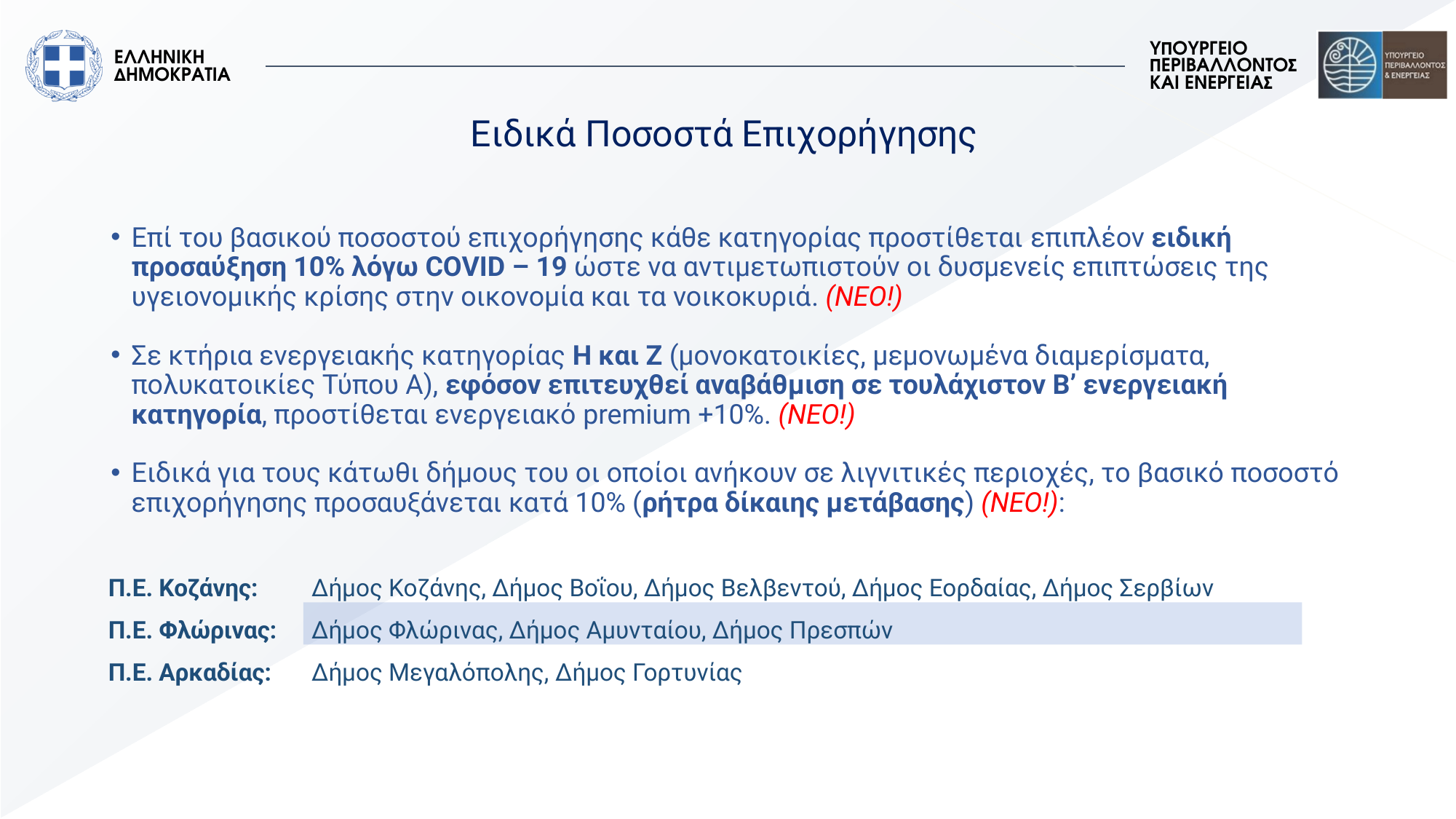

# Ειδικά Ποσοστά Επιχορήγησης
Επί του βασικού ποσοστού επιχορήγησης κάθε κατηγορίας προστίθεται επιπλέον ειδική προσαύξηση 10% λόγω COVID – 19 ώστε να αντιμετωπιστούν οι δυσμενείς επιπτώσεις της υγειονομικής κρίσης στην οικονομία και τα νοικοκυριά. (ΝΕΟ!)

Σε κτήρια ενεργειακής κατηγορίας Η και Ζ (μονοκατοικίες, μεμονωμένα διαμερίσματα, πολυκατοικίες Τύπου Α), εφόσον επιτευχθεί αναβάθμιση σε τουλάχιστον Β’ ενεργειακή κατηγορία, προστίθεται ενεργειακό premium +10%. (NEO!)

Eιδικά για τους κάτωθι δήμους του οι οποίοι ανήκουν σε λιγνιτικές περιοχές, το βασικό ποσοστό επιχορήγησης προσαυξάνεται κατά 10% (ρήτρα δίκαιης μετάβασης) (NEO!):

| Π.Ε. Κοζάνης: | Δήμος Κοζάνης, Δήμος Βοΐου, Δήμος Βελβεντού, Δήμος Εορδαίας, Δήμος Σερβίων |
| --- | --- |
| Π.Ε. Φλώρινας: | Δήμος Φλώρινας, Δήμος Αμυνταίου, Δήμος Πρεσπών |
| Π.Ε. Αρκαδίας: | Δήμος Μεγαλόπολης, Δήμος Γορτυνίας |